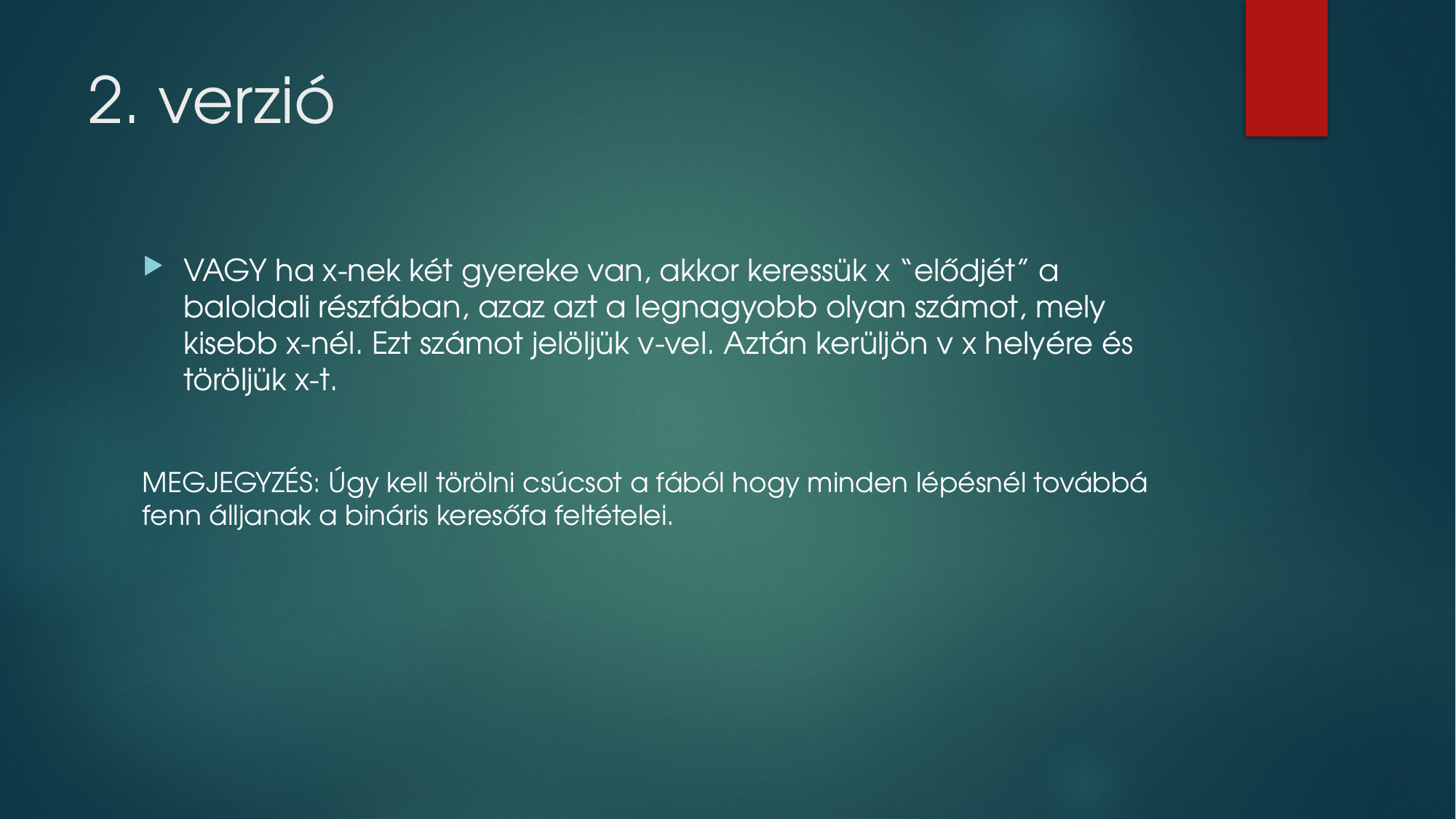

# 2. verzió
VAGY ha x-nek két gyereke van, akkor keressük x “elődjét” a baloldali részfában, azaz azt a legnagyobb olyan számot, mely kisebb x-nél. Ezt számot jelöljük v-vel. Aztán kerüljön v x helyére és töröljük x-t.

MEGJEGYZÉS: Úgy kell törölni csúcsot a fából hogy minden lépésnél továbbá fenn álljanak a bináris keresőfa feltételei.